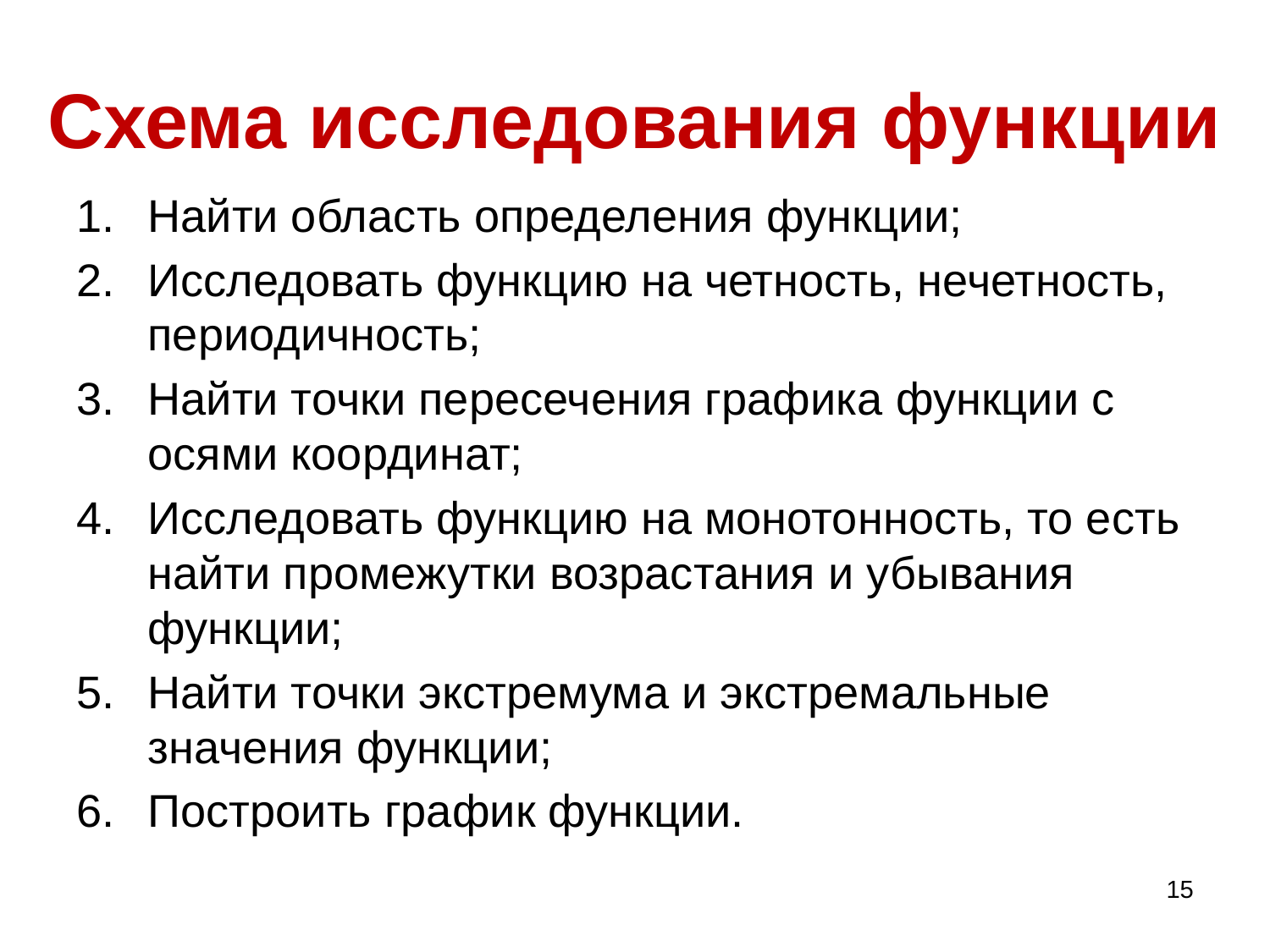

# Схема исследования функции
Найти область определения функции;
Исследовать функцию на четность, нечетность, периодичность;
Найти точки пересечения графика функции с осями координат;
Исследовать функцию на монотонность, то есть найти промежутки возрастания и убывания функции;
Найти точки экстремума и экстремальные значения функции;
Построить график функции.
15